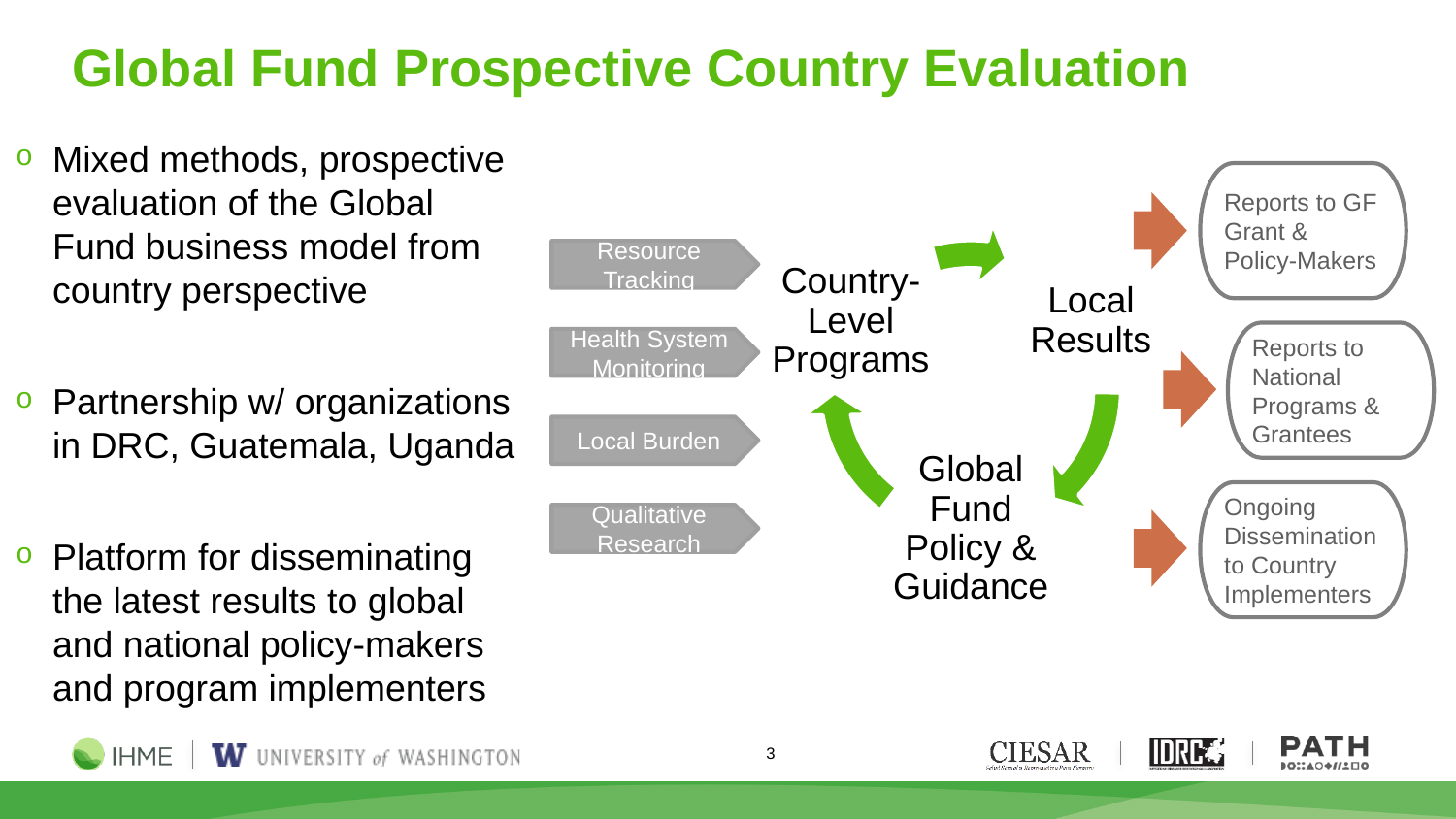

# Global Fund Prospective Country Evaluation
Mixed methods, prospective evaluation of the Global Fund business model from country perspective

Partnership w/ organizations in DRC, Guatemala, Uganda

Platform for disseminating the latest results to global and national policy-makers and program implementers
Reports to GF Grant & Policy-Makers

Local Results
Global Fund Policy & Guidance
Country-Level Programs
Resource Tracking
Reports to National Programs & Grantees
Health System Monitoring

Local Burden
Ongoing Dissemination to Country Implementers
Qualitative Research

3